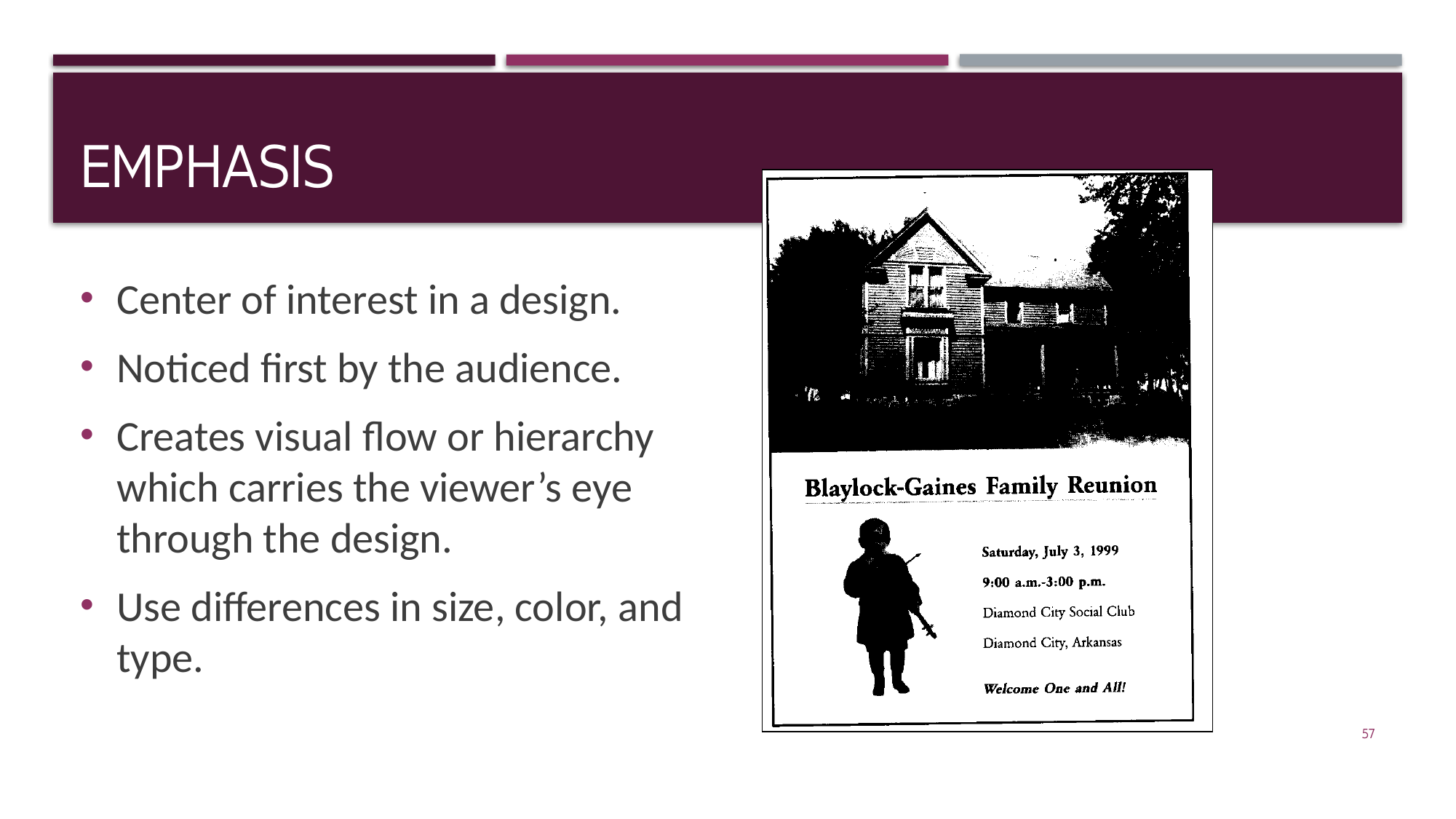

# EMPHASIS

Center of interest in a design.
Noticed first by the audience.
Creates visual flow or hierarchy which carries the viewer’s eye through the design.
Use differences in size, color, and type.

57